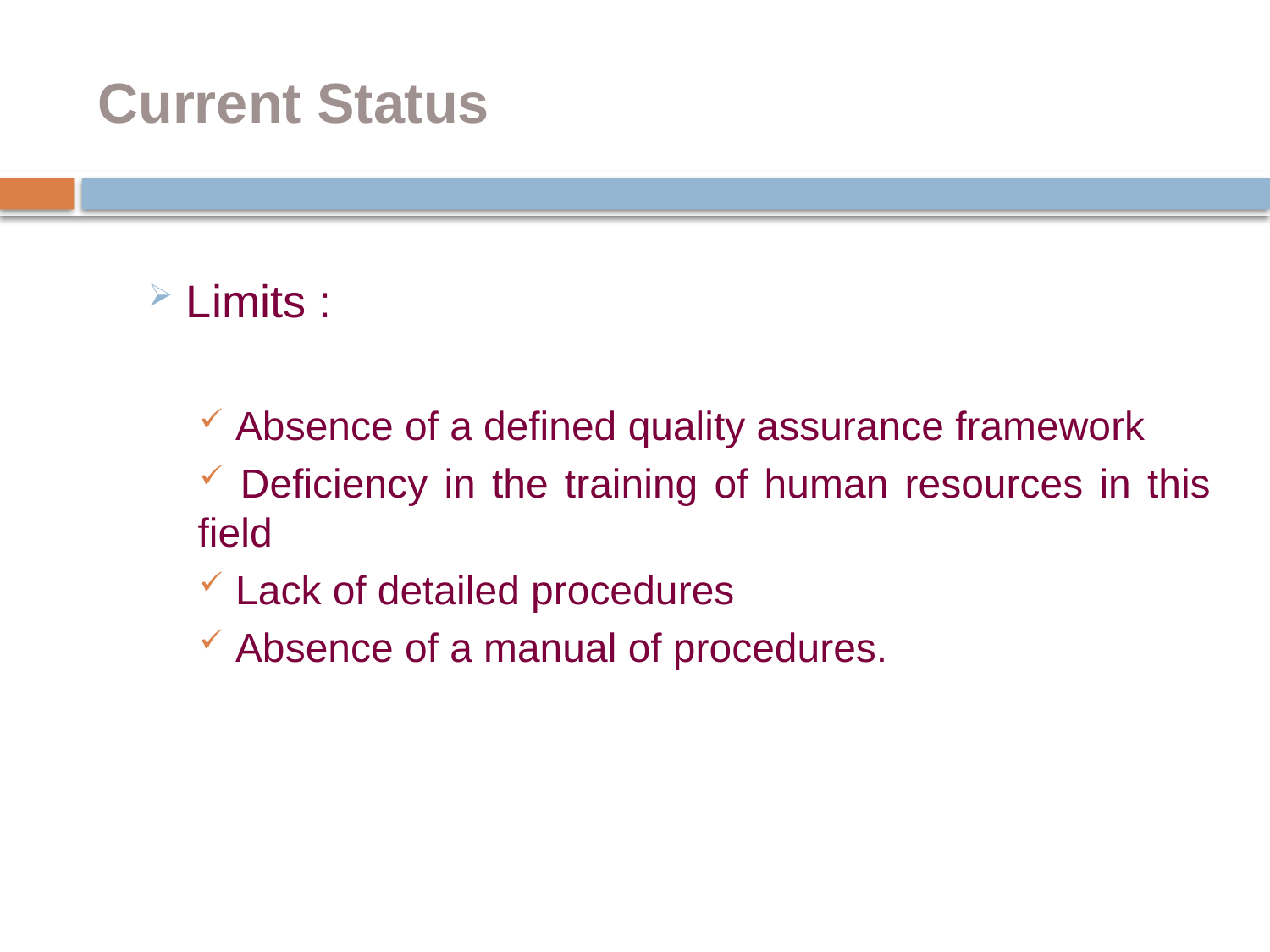

# Current Status
Limits :

 Absence of a defined quality assurance framework
 Deficiency in the training of human resources in this field
 Lack of detailed procedures
 Absence of a manual of procedures.